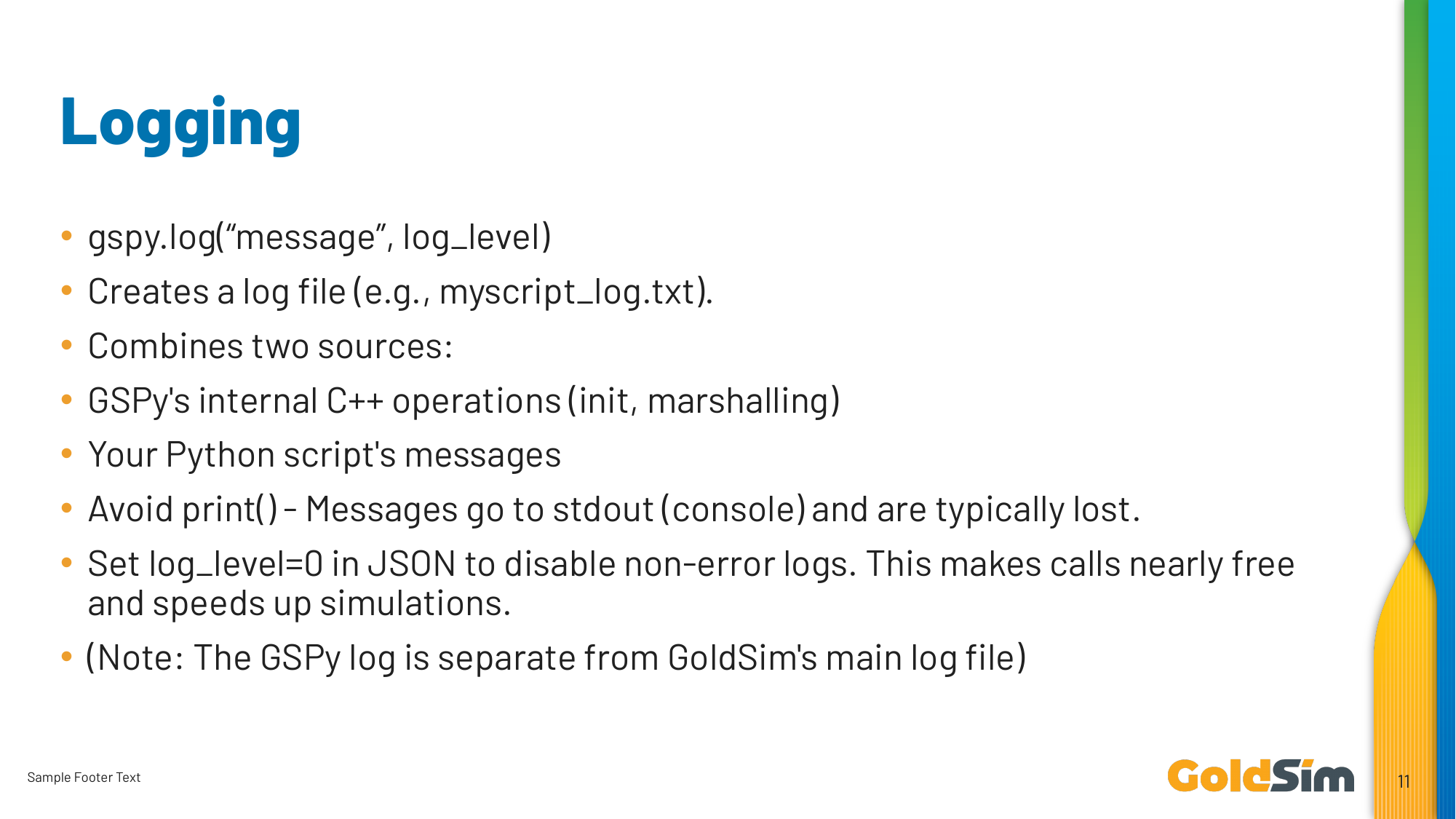

# Logging
gspy.log(“message”, log_level)
Creates a log file (e.g., myscript_log.txt).
Combines two sources:
GSPy's internal C++ operations (init, marshalling)
Your Python script's messages
Avoid print() - Messages go to stdout (console) and are typically lost.
Set log_level=0 in JSON to disable non-error logs. This makes calls nearly free and speeds up simulations.
(Note: The GSPy log is separate from GoldSim's main log file)
Sample Footer Text
11